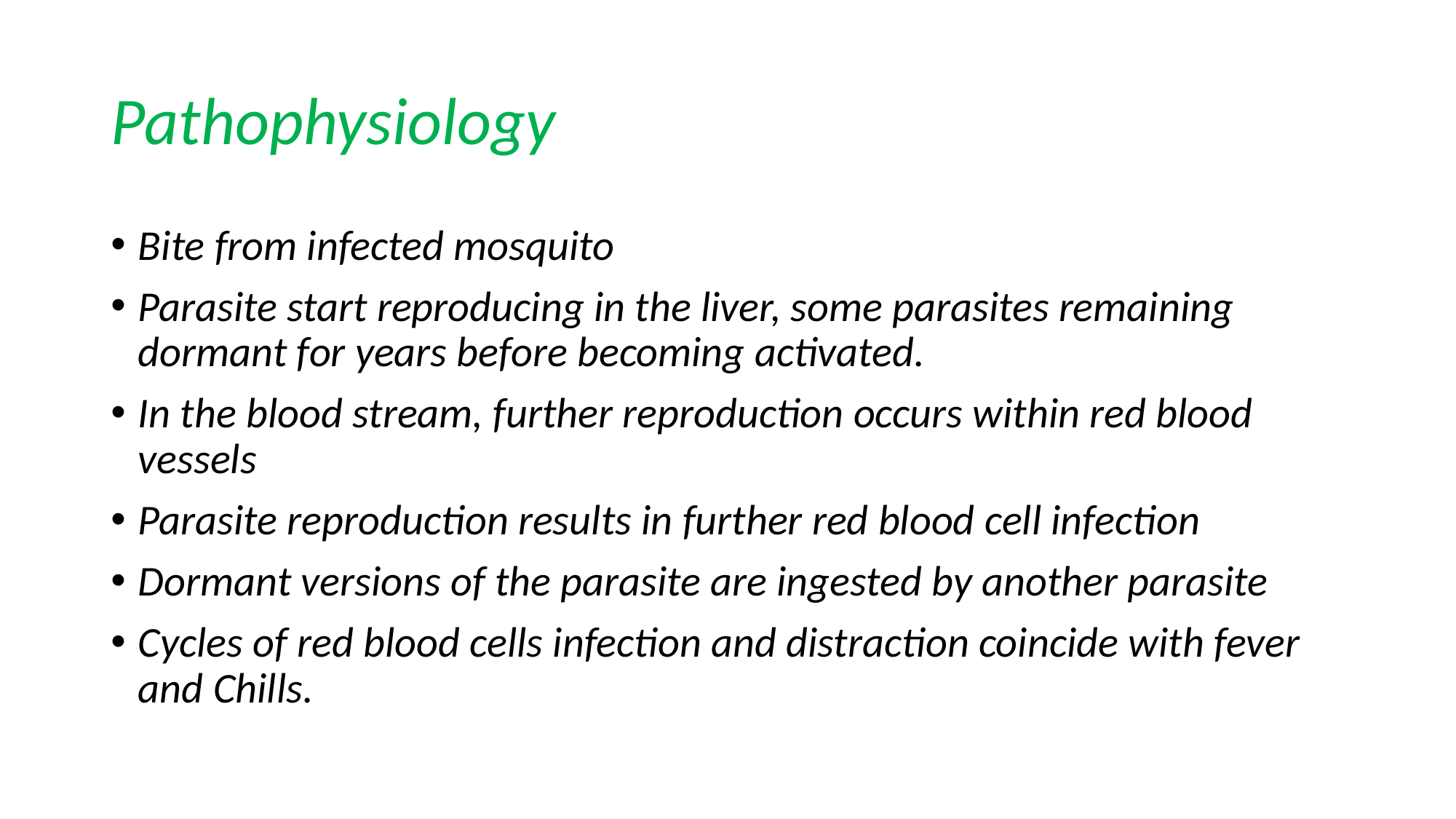

# Pathophysiology
Bite from infected mosquito
Parasite start reproducing in the liver, some parasites remaining dormant for years before becoming activated.
In the blood stream, further reproduction occurs within red blood vessels
Parasite reproduction results in further red blood cell infection
Dormant versions of the parasite are ingested by another parasite
Cycles of red blood cells infection and distraction coincide with fever and Chills.